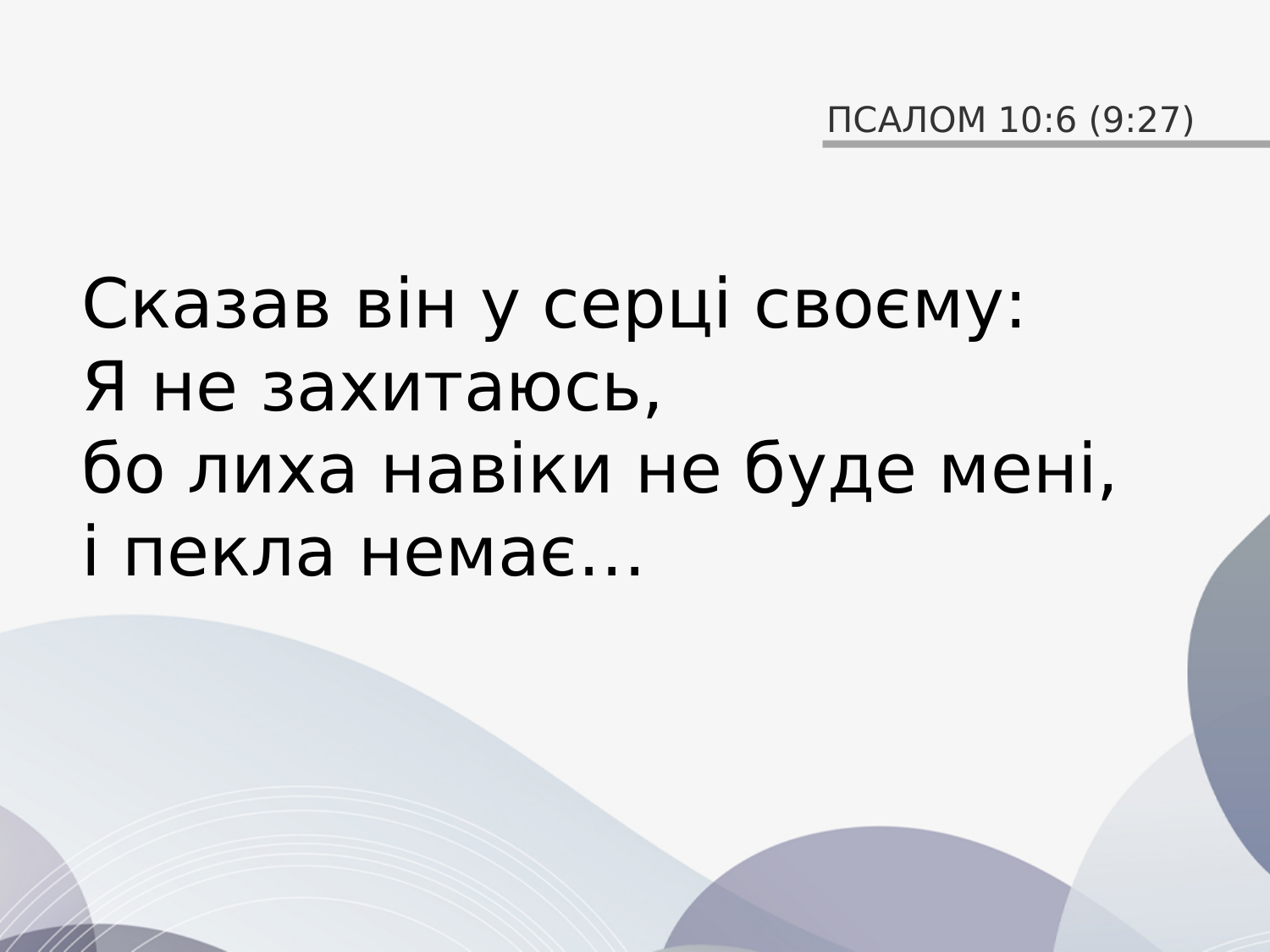

# ПСАЛОМ 10:6 (9:27)

Сказав він у серці своєму:
Я не захитаюсь,
бо лиха навіки не буде мені,
і пекла немає…